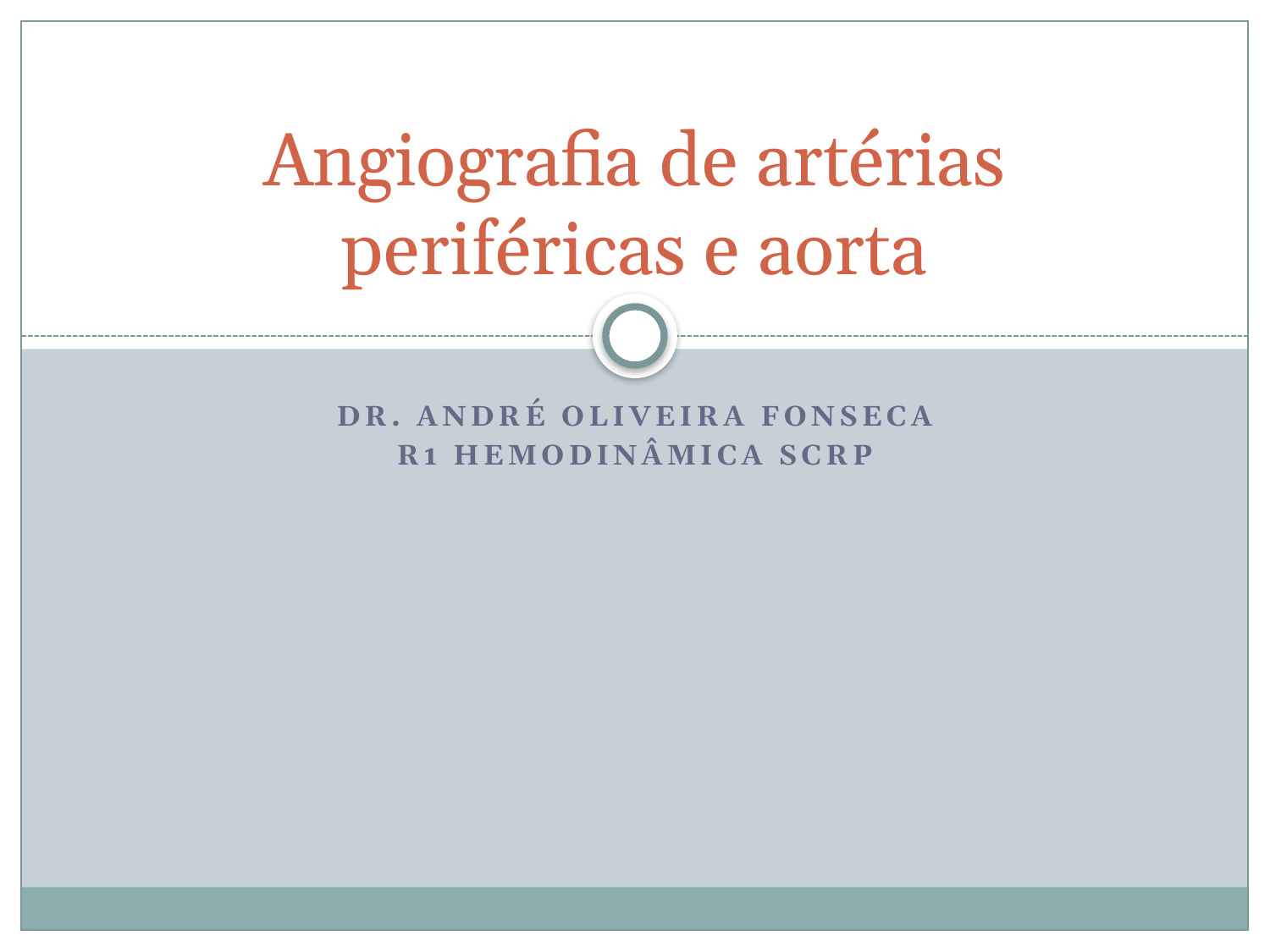

# Angiografia de artérias periféricas e aorta
Dr. André Oliveira Fonseca
R1 Hemodinâmica SCRP